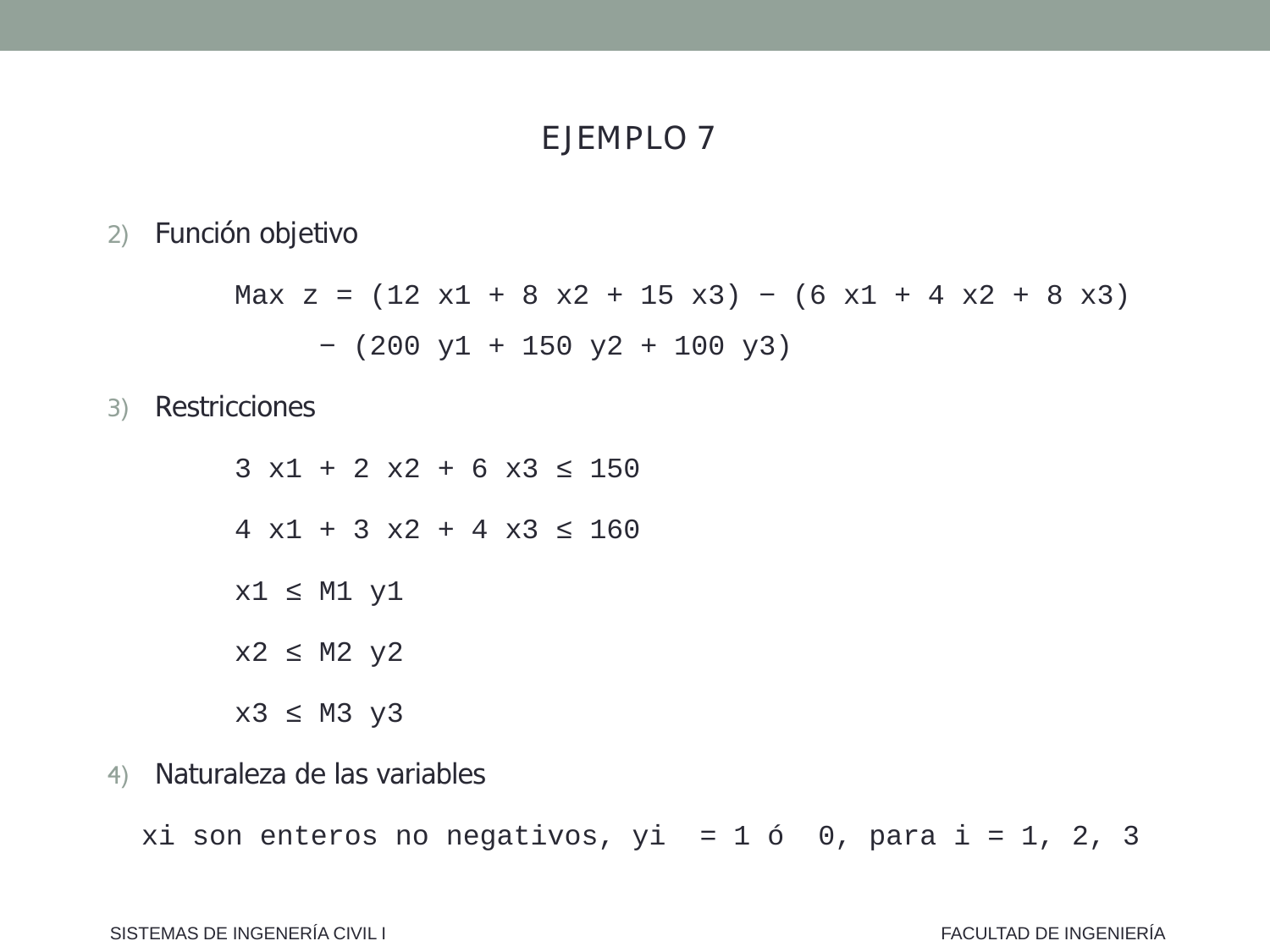

EJEMPLO 7

Función objetivo
	Max z = (12 x1 + 8 x2 + 15 x3) − (6 x1 + 4 x2 + 8 x3)
	     − (200 y1 + 150 y2 + 100 y3)
Restricciones
	3 x1 + 2 x2 + 6 x3 ≤ 150
	4 x1 + 3 x2 + 4 x3 ≤ 160
	x1 ≤ M1 y1
	x2 ≤ M2 y2
	x3 ≤ M3 y3
Naturaleza de las variables
  xi son enteros no negativos, yi  = 1 ó  0, para i = 1, 2, 3
SISTEMAS DE INGENERÍA CIVIL I
FACULTAD DE INGENIERÍA